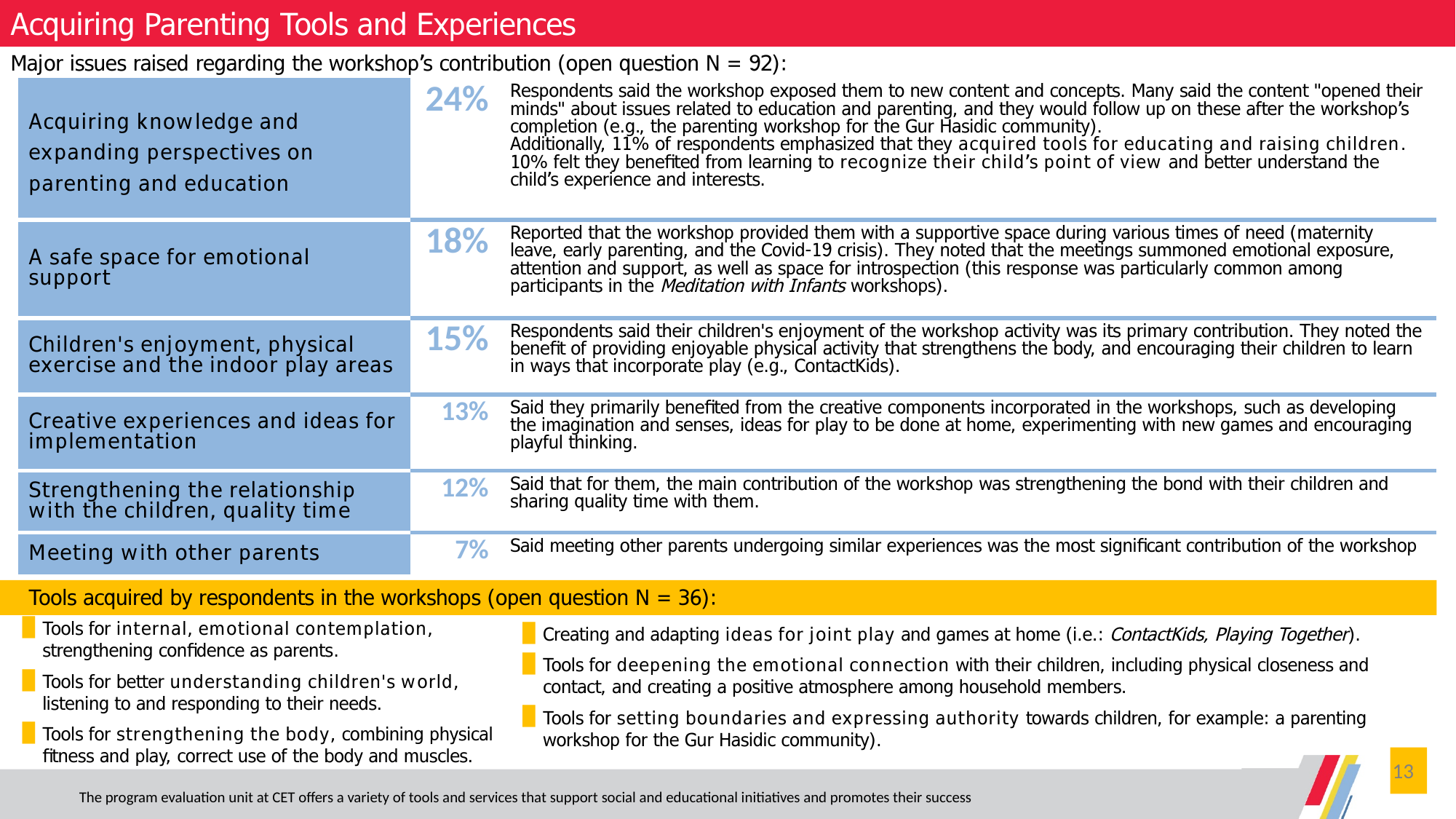

Acquiring Parenting Tools and Experiences
Major issues raised regarding the workshop’s contribution (open question N = 92):
| Acquiring knowledge and expanding perspectives on parenting and education | 24% | Respondents said the workshop exposed them to new content and concepts. Many said the content "opened their minds" about issues related to education and parenting, and they would follow up on these after the workshop’s completion (e.g., the parenting workshop for the Gur Hasidic community). Additionally, 11% of respondents emphasized that they acquired tools for educating and raising children. 10% felt they benefited from learning to recognize their child’s point of view and better understand the child’s experience and interests. |
| --- | --- | --- |
| A safe space for emotional support | 18% | Reported that the workshop provided them with a supportive space during various times of need (maternity leave, early parenting, and the Covid-19 crisis). They noted that the meetings summoned emotional exposure, attention and support, as well as space for introspection (this response was particularly common among participants in the Meditation with Infants workshops). |
| Children's enjoyment, physical exercise and the indoor play areas | 15% | Respondents said their children's enjoyment of the workshop activity was its primary contribution. They noted the benefit of providing enjoyable physical activity that strengthens the body, and encouraging their children to learn in ways that incorporate play (e.g., ContactKids). |
| Creative experiences and ideas for implementation | 13% | Said they primarily benefited from the creative components incorporated in the workshops, such as developing the imagination and senses, ideas for play to be done at home, experimenting with new games and encouraging playful thinking. |
| Strengthening the relationship with the children, quality time | 12% | Said that for them, the main contribution of the workshop was strengthening the bond with their children and sharing quality time with them. |
| Meeting with other parents | 7% | Said meeting other parents undergoing similar experiences was the most significant contribution of the workshop |
Tools acquired by respondents in the workshops (open question N = 36):

Tools for internal, emotional contemplation, strengthening confidence as parents.
Tools for better understanding children's world, listening to and responding to their needs.
Tools for strengthening the body, combining physical fitness and play, correct use of the body and muscles.
Creating and adapting ideas for joint play and games at home (i.e.: ContactKids, Playing Together).
Tools for deepening the emotional connection with their children, including physical closeness and contact, and creating a positive atmosphere among household members.
Tools for setting boundaries and expressing authority towards children, for example: a parenting workshop for the Gur Hasidic community).
13